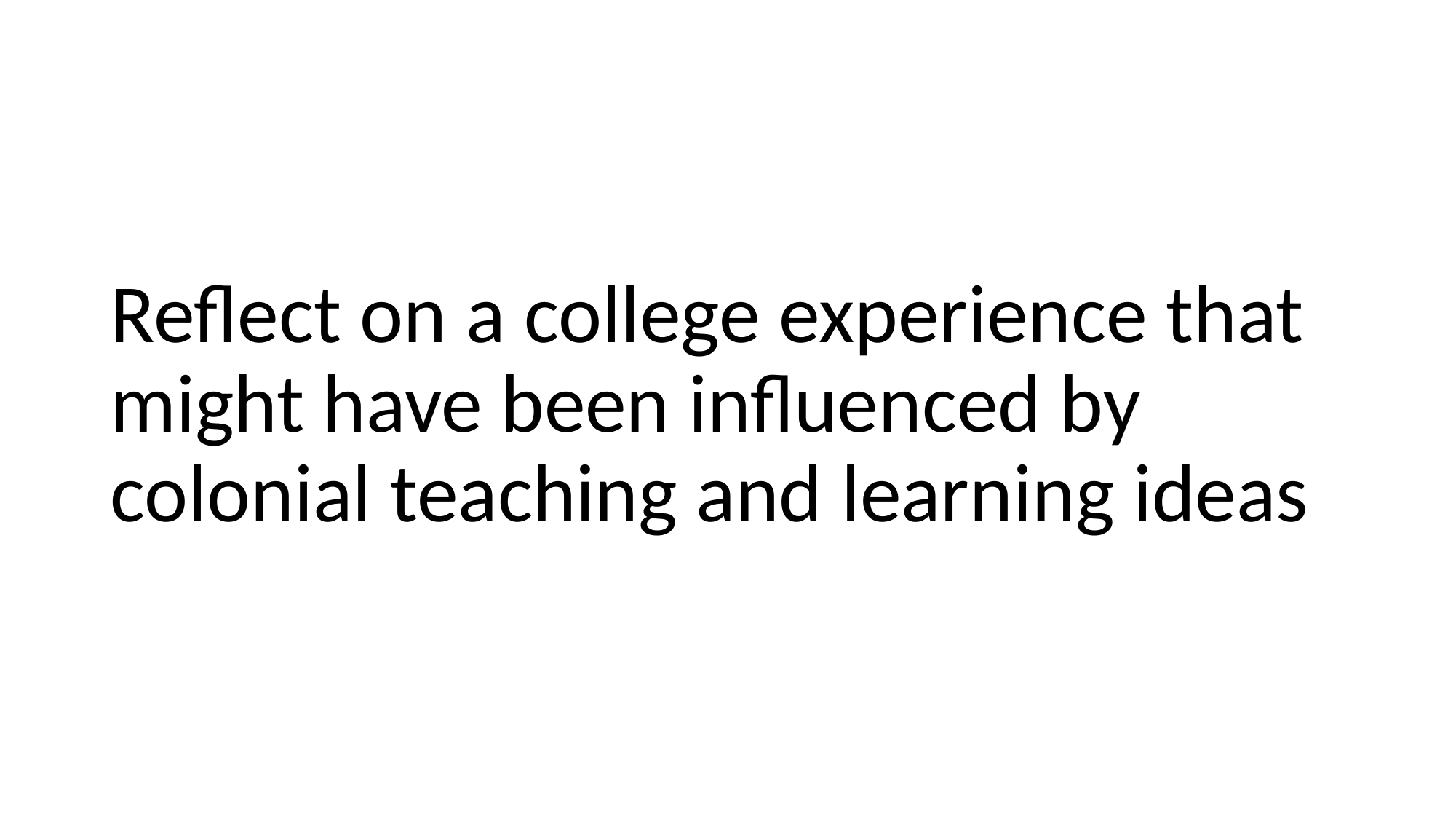

# Reflect on a college experience that might have been influenced by colonial teaching and learning ideas